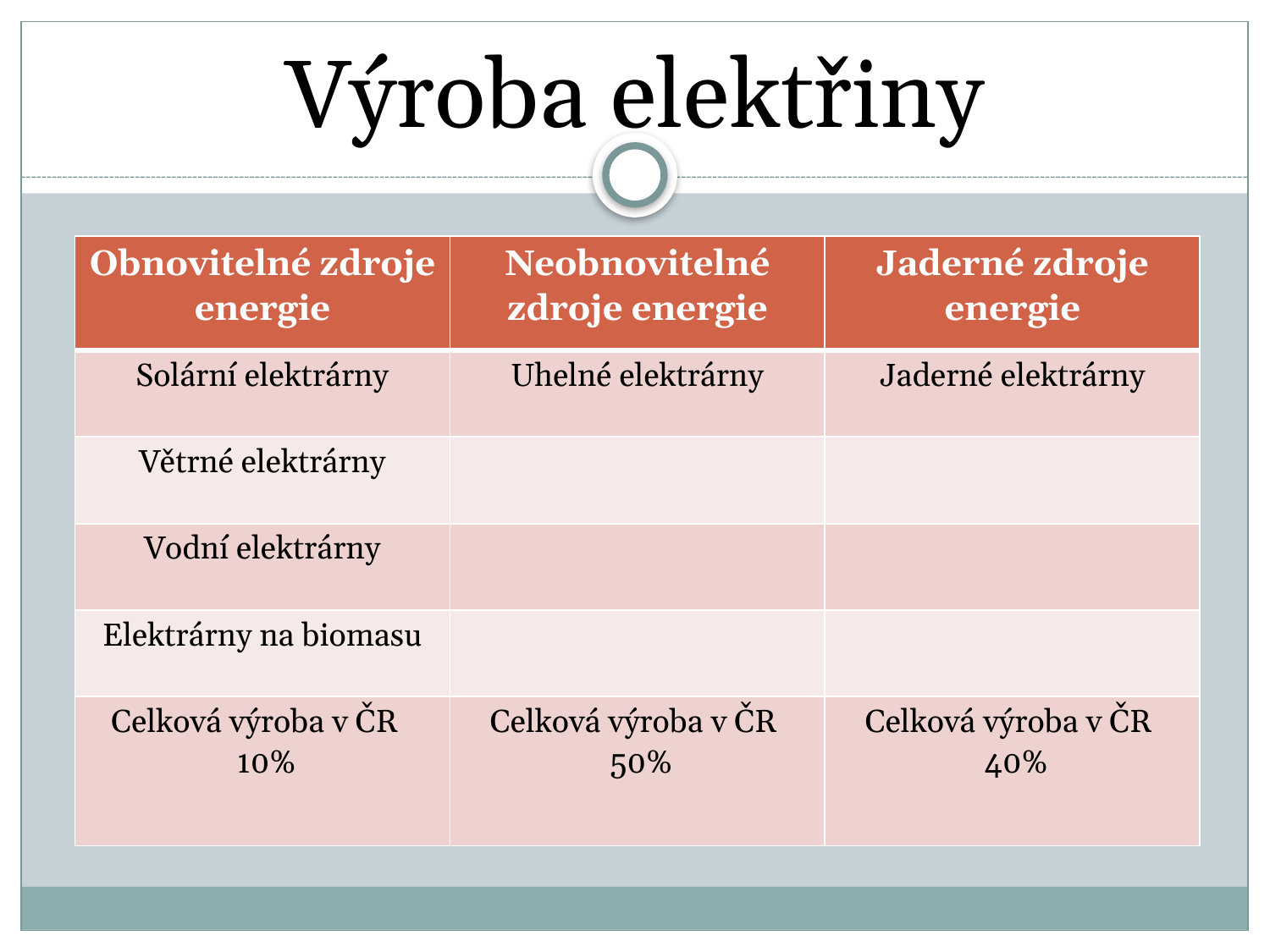

Výroba elektřiny
| Obnovitelné zdroje energie | Neobnovitelné zdroje energie | Jaderné zdroje energie |
| --- | --- | --- |
| Solární elektrárny | Uhelné elektrárny | Jaderné elektrárny |
| Větrné elektrárny |  |  |
| Vodní elektrárny |  |  |
| Elektrárny na biomasu |  |  |
| Celková výroba v ČR 10% | Celková výroba v ČR 50% | Celková výroba v ČR 40% |